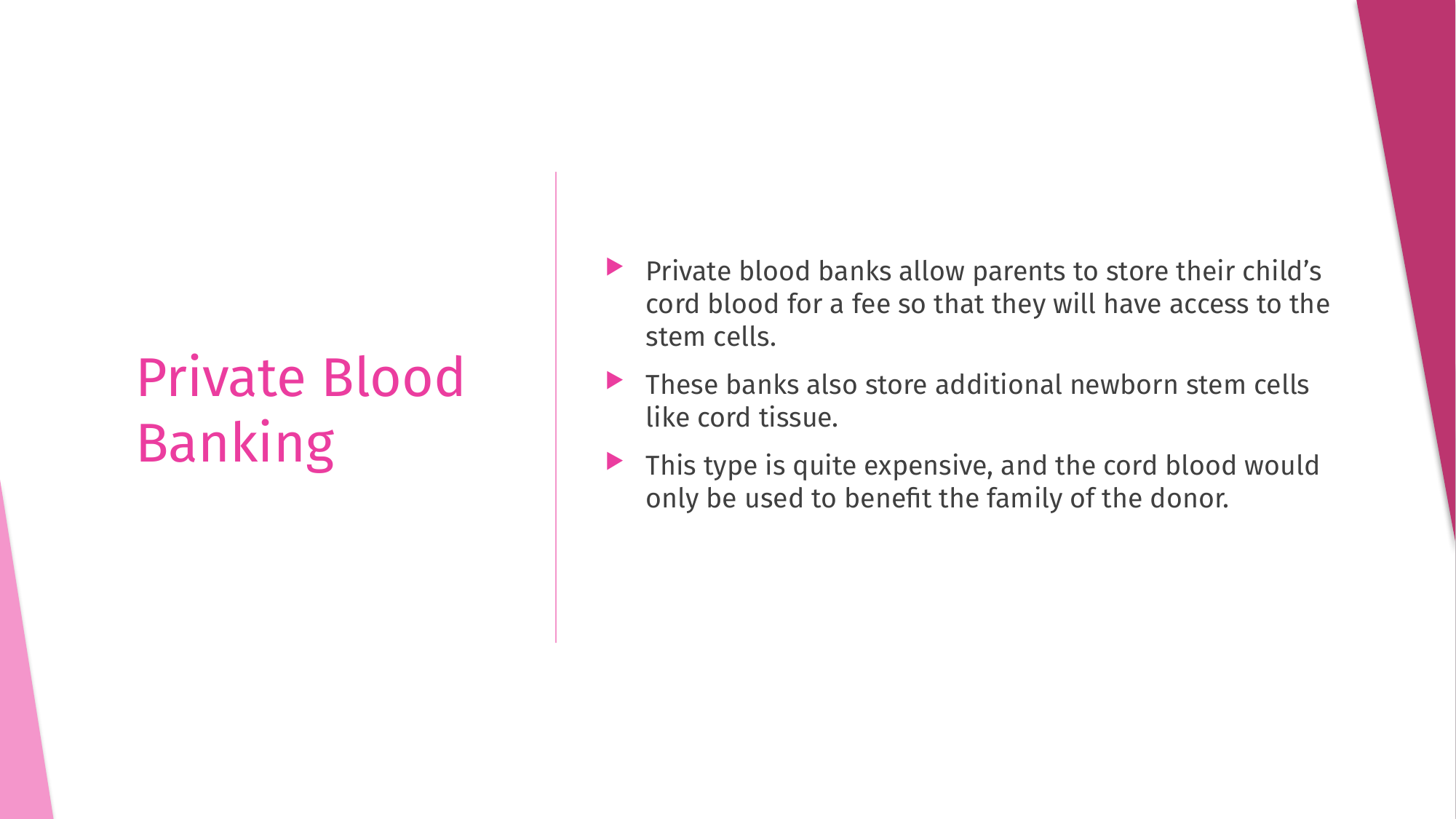

Private blood banks allow parents to store their child’s cord blood for a fee so that they will have access to the stem cells.
These banks also store additional newborn stem cells like cord tissue.
This type is quite expensive, and the cord blood would only be used to benefit the family of the donor.

# Private Blood Banking